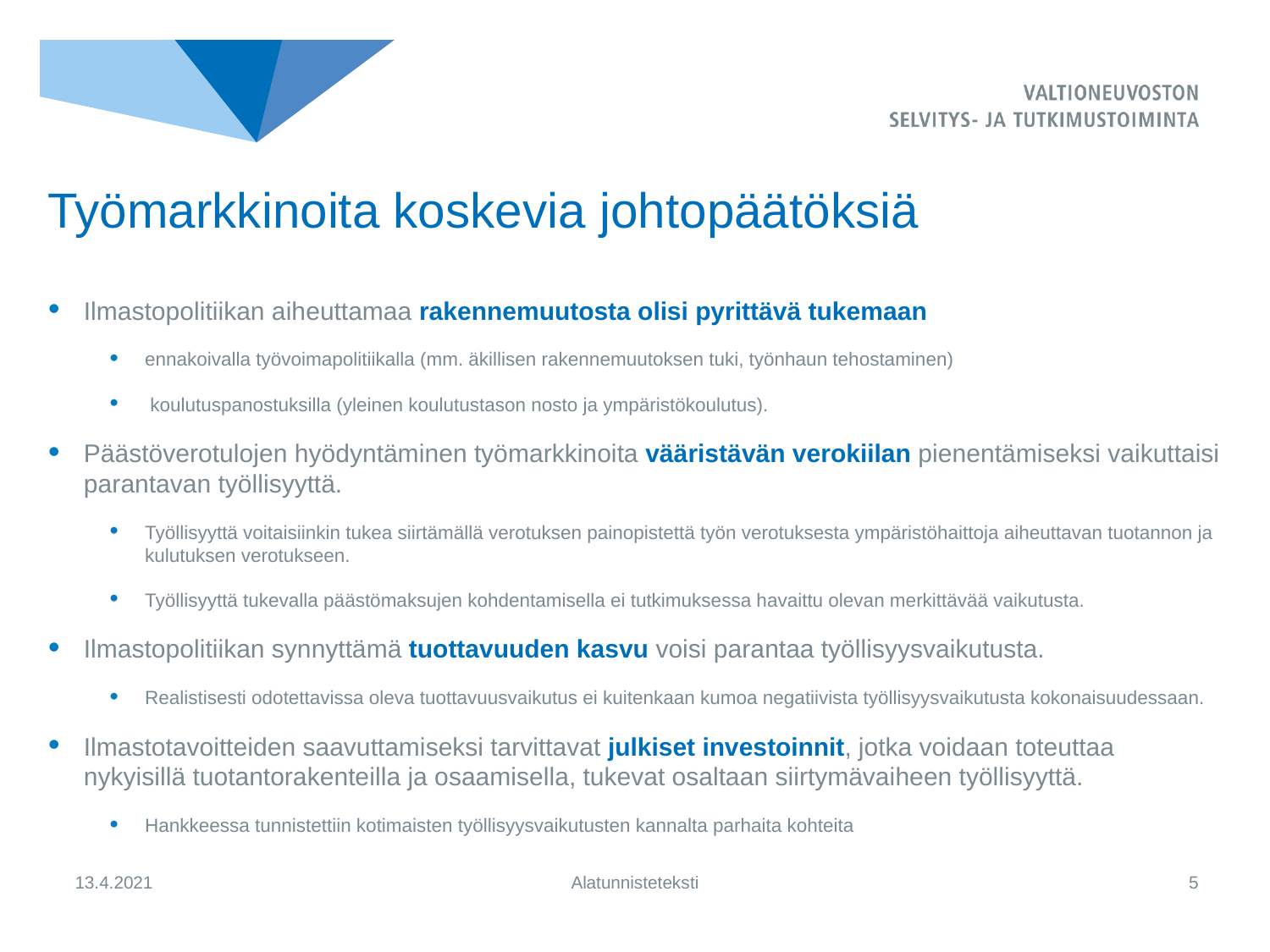

# Työmarkkinoita koskevia johtopäätöksiä
Ilmastopolitiikan aiheuttamaa rakennemuutosta olisi pyrittävä tukemaan
ennakoivalla työvoimapolitiikalla (mm. äkillisen rakennemuutoksen tuki, työnhaun tehostaminen)
 koulutuspanostuksilla (yleinen koulutustason nosto ja ympäristökoulutus).
Päästöverotulojen hyödyntäminen työmarkkinoita vääristävän verokiilan pienentämiseksi vaikuttaisi parantavan työllisyyttä.
Työllisyyttä voitaisiinkin tukea siirtämällä verotuksen painopistettä työn verotuksesta ympäristöhaittoja aiheuttavan tuotannon ja kulutuksen verotukseen.
Työllisyyttä tukevalla päästömaksujen kohdentamisella ei tutkimuksessa havaittu olevan merkittävää vaikutusta.
Ilmastopolitiikan synnyttämä tuottavuuden kasvu voisi parantaa työllisyysvaikutusta.
Realistisesti odotettavissa oleva tuottavuusvaikutus ei kuitenkaan kumoa negatiivista työllisyysvaikutusta kokonaisuudessaan.
Ilmastotavoitteiden saavuttamiseksi tarvittavat julkiset investoinnit, jotka voidaan toteuttaa nykyisillä tuotantorakenteilla ja osaamisella, tukevat osaltaan siirtymävaiheen työllisyyttä.
Hankkeessa tunnistettiin kotimaisten työllisyysvaikutusten kannalta parhaita kohteita

13.4.2021
Alatunnisteteksti
5